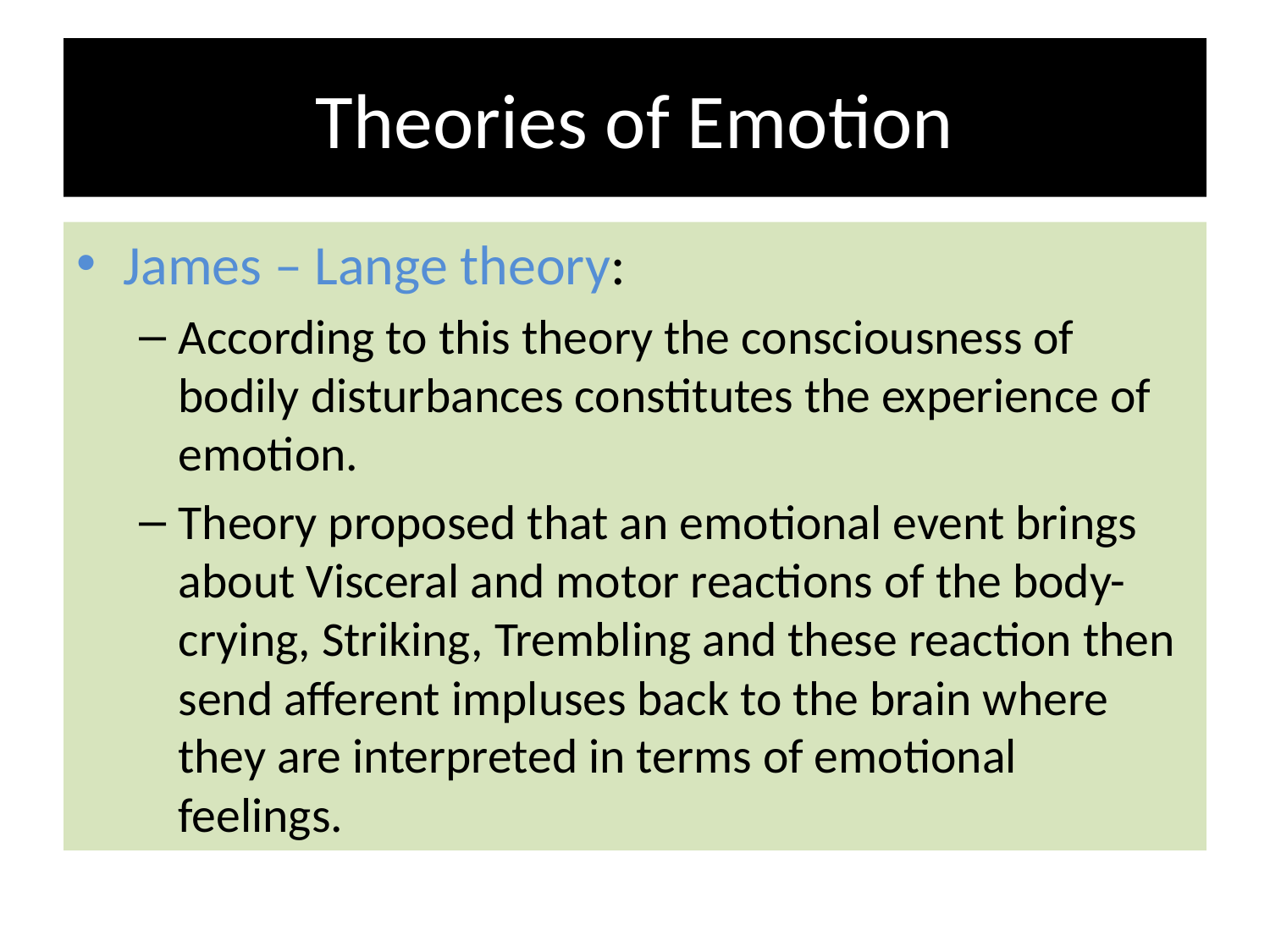

# Theories of Emotion
James – Lange theory:
According to this theory the consciousness of bodily disturbances constitutes the experience of emotion.
Theory proposed that an emotional event brings about Visceral and motor reactions of the body-crying, Striking, Trembling and these reaction then send afferent impluses back to the brain where they are interpreted in terms of emotional feelings.